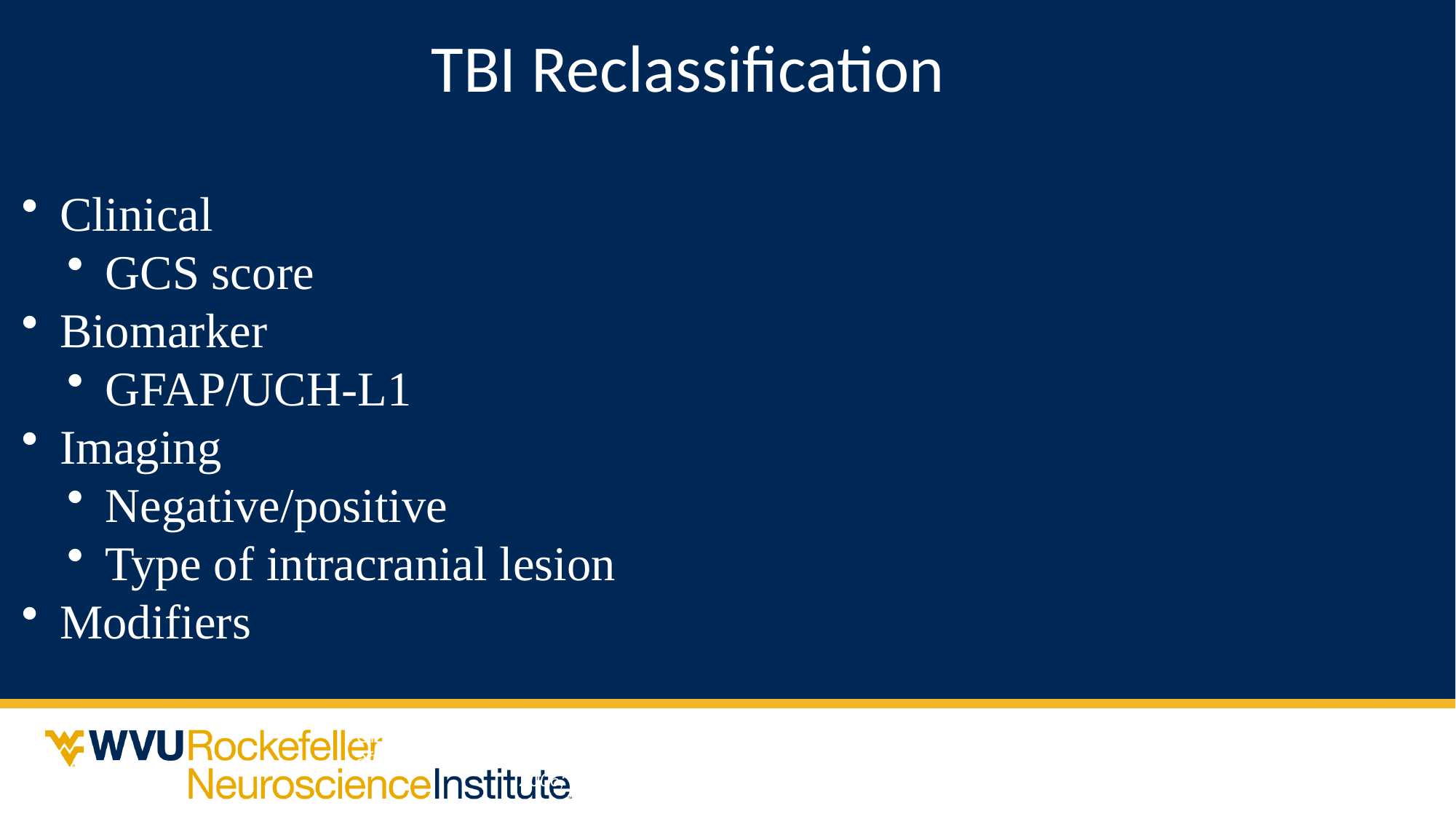

# TBI Reclassification
Clinical
GCS score
Biomarker
GFAP/UCH-L1
Imaging
Negative/positive
Type of intracranial lesion
Modifiers
Giza, C et al. N-Methyl-D-Aspartate receptor subunit changes after traumatic injury to the developing brain.  J. Neurotrauma 2006; 23:(6) 950-961